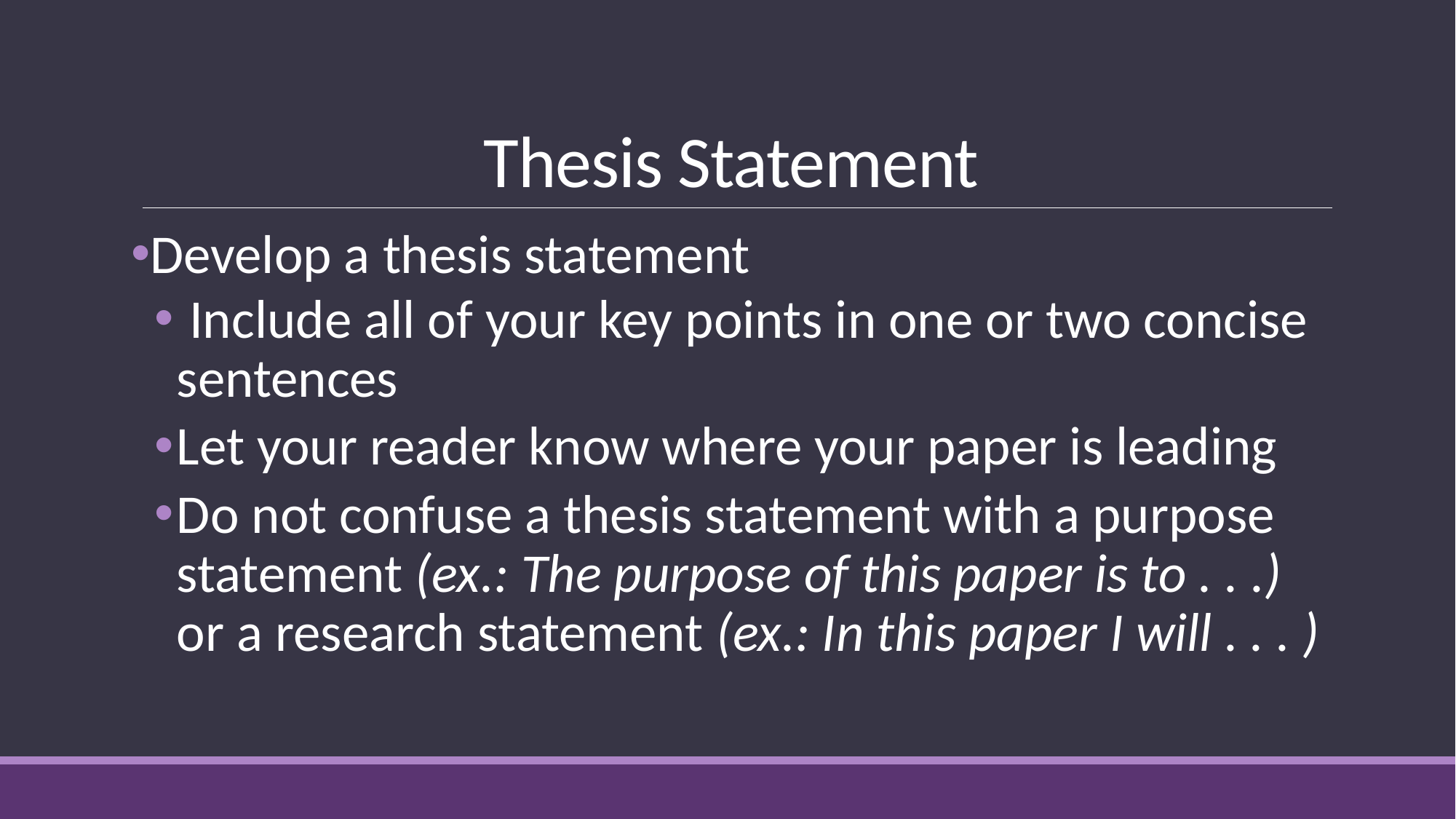

# Thesis Statement
Develop a thesis statement
 Include all of your key points in one or two concise sentences
Let your reader know where your paper is leading
Do not confuse a thesis statement with a purpose statement (ex.: The purpose of this paper is to . . .) or a research statement (ex.: In this paper I will . . . )